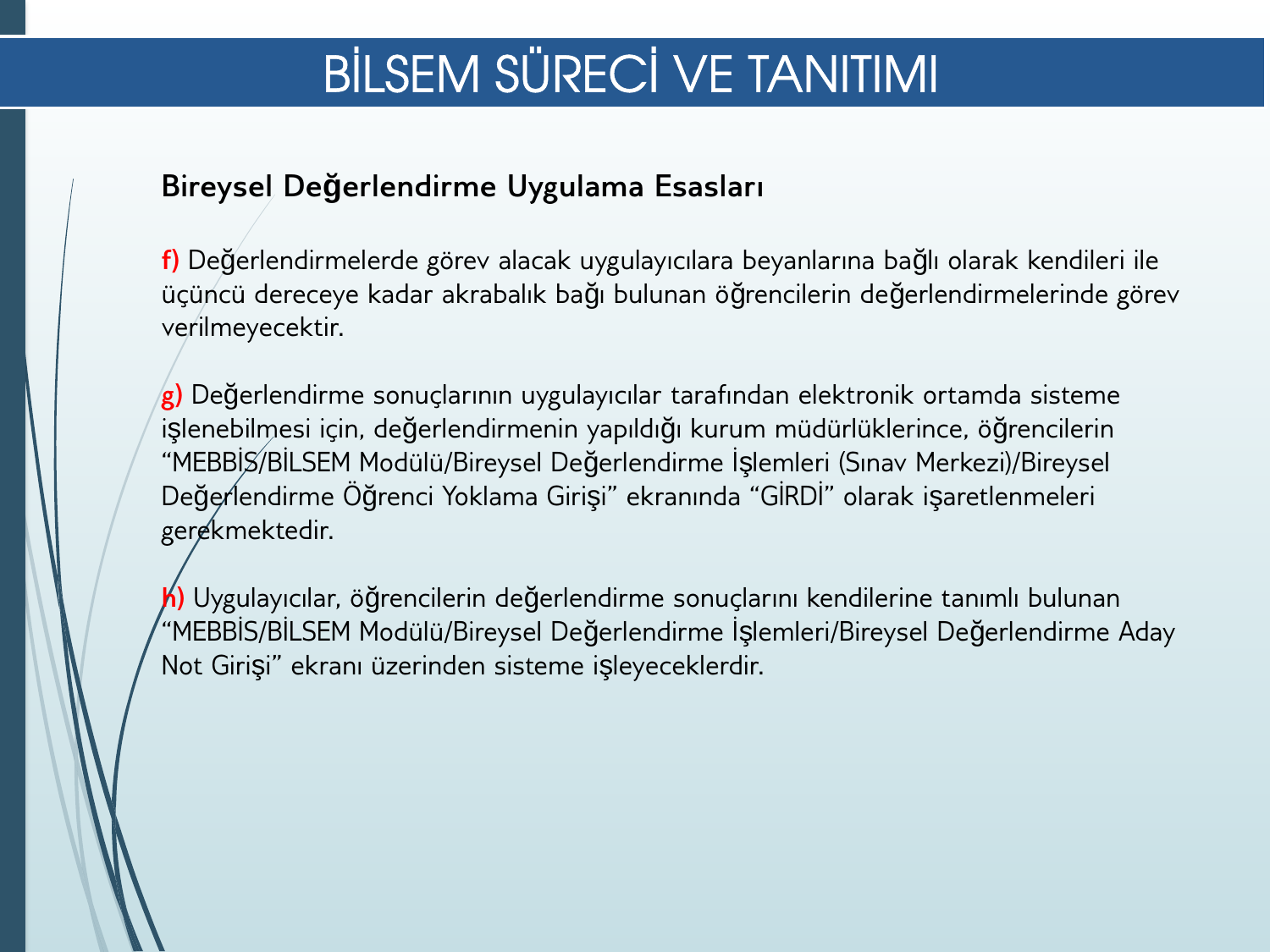

BİLSEM SÜRECİ VE TANITIMI
Bireysel Değerlendirme Uygulama Esasları

f) Değerlendirmelerde görev alacak uygulayıcılara beyanlarına bağlı olarak kendileri ile üçüncü dereceye kadar akrabalık bağı bulunan öğrencilerin değerlendirmelerinde görev verilmeyecektir.

g) Değerlendirme sonuçlarının uygulayıcılar tarafından elektronik ortamda sisteme işlenebilmesi için, değerlendirmenin yapıldığı kurum müdürlüklerince, öğrencilerin “MEBBİS/BİLSEM Modülü/Bireysel Değerlendirme İşlemleri (Sınav Merkezi)/Bireysel Değerlendirme Öğrenci Yoklama Girişi” ekranında “GİRDİ” olarak işaretlenmeleri gerekmektedir.

h) Uygulayıcılar, öğrencilerin değerlendirme sonuçlarını kendilerine tanımlı bulunan “MEBBİS/BİLSEM Modülü/Bireysel Değerlendirme İşlemleri/Bireysel Değerlendirme Aday Not Girişi” ekranı üzerinden sisteme işleyeceklerdir.